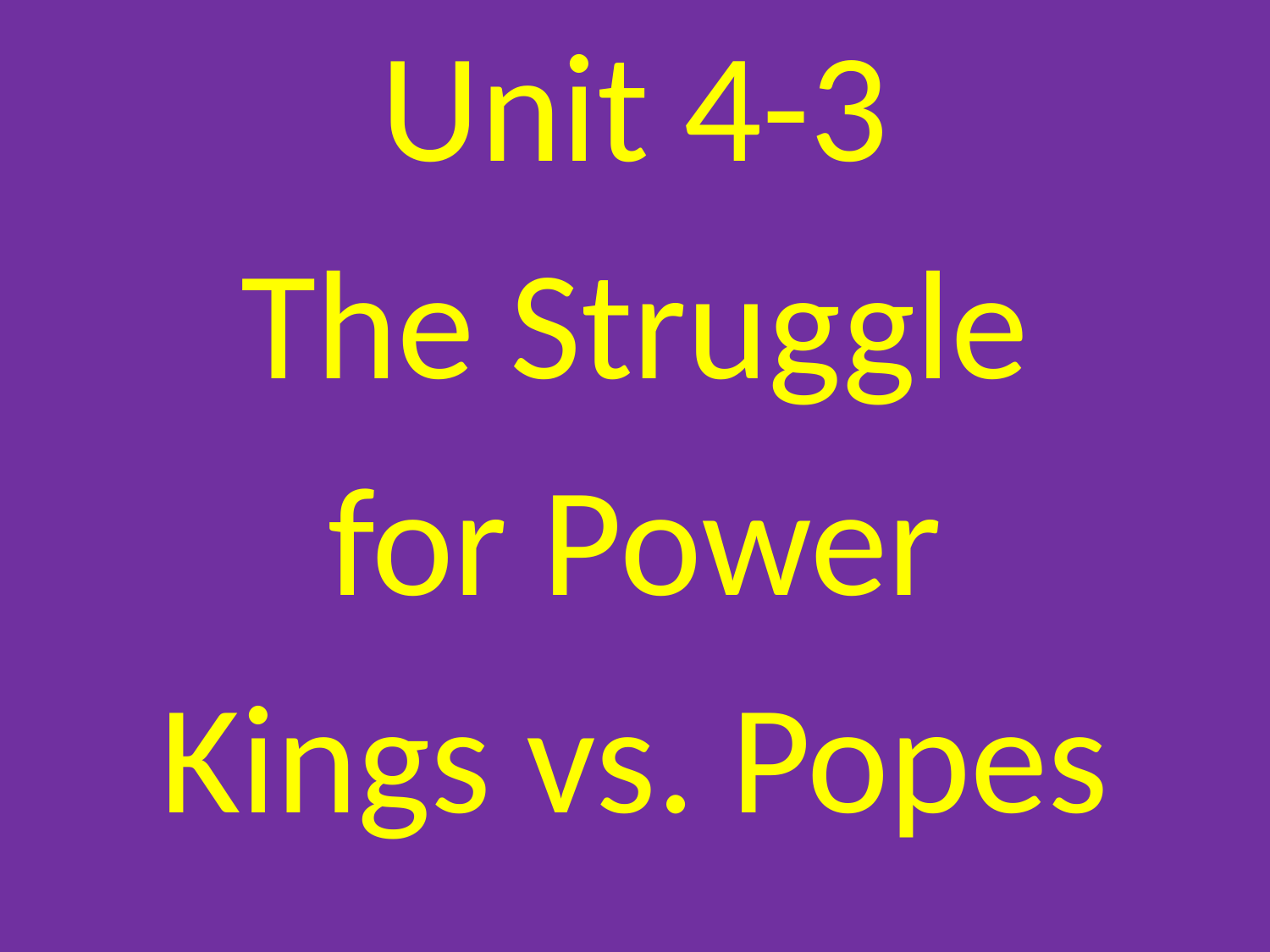

# Unit 4-3
The Struggle
for Power
Kings vs. Popes